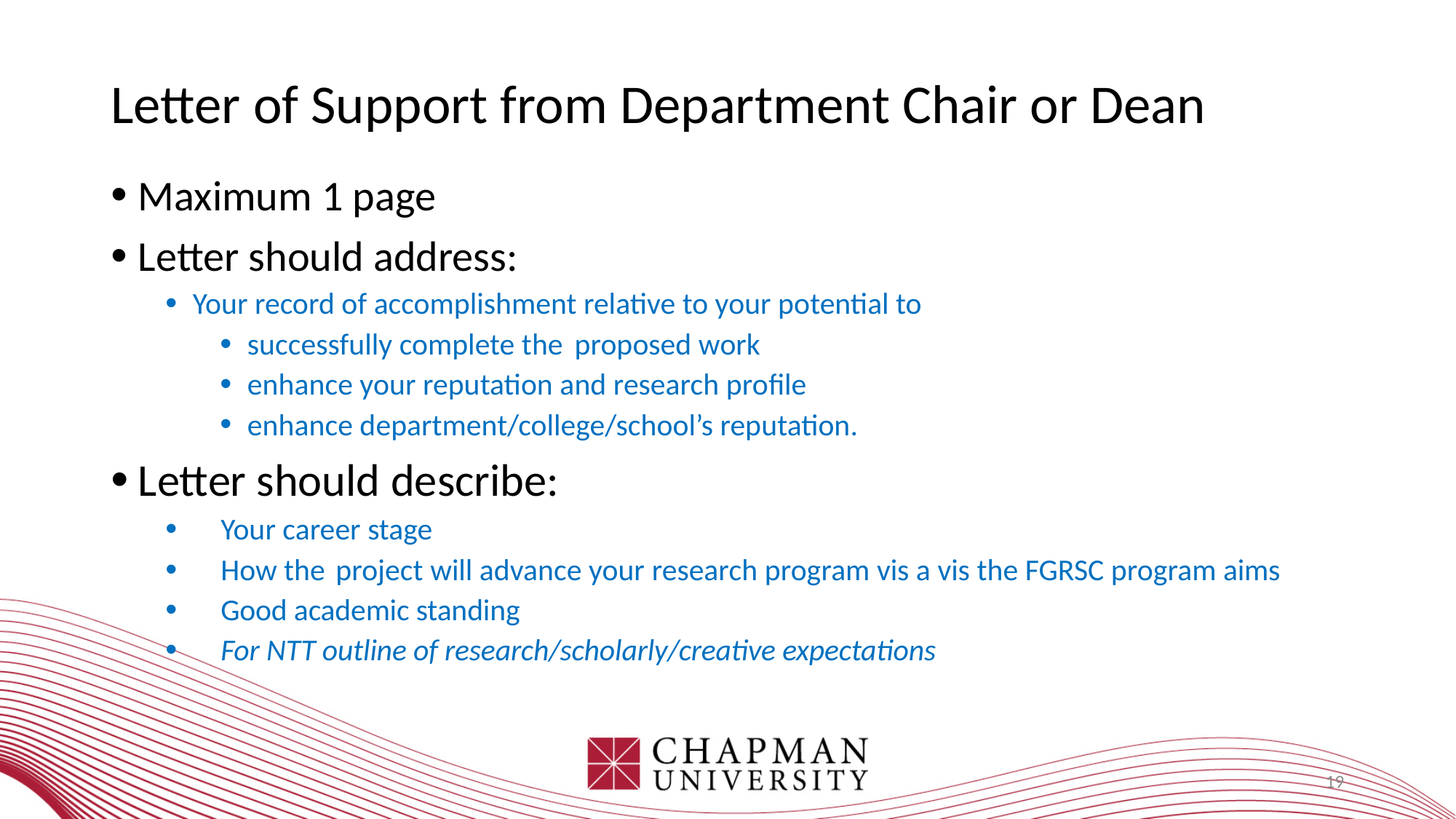

# Letter of Support from Department Chair or Dean
Maximum 1 page
Letter should address:
Your record of accomplishment relative to your potential to
successfully complete the proposed work
enhance your reputation and research proﬁle
enhance department/college/school’s reputation.
Letter should describe:
Your career stage
How the project will advance your research program vis a vis the FGRSC program aims
Good academic standing
For NTT outline of research/scholarly/creative expectations
19